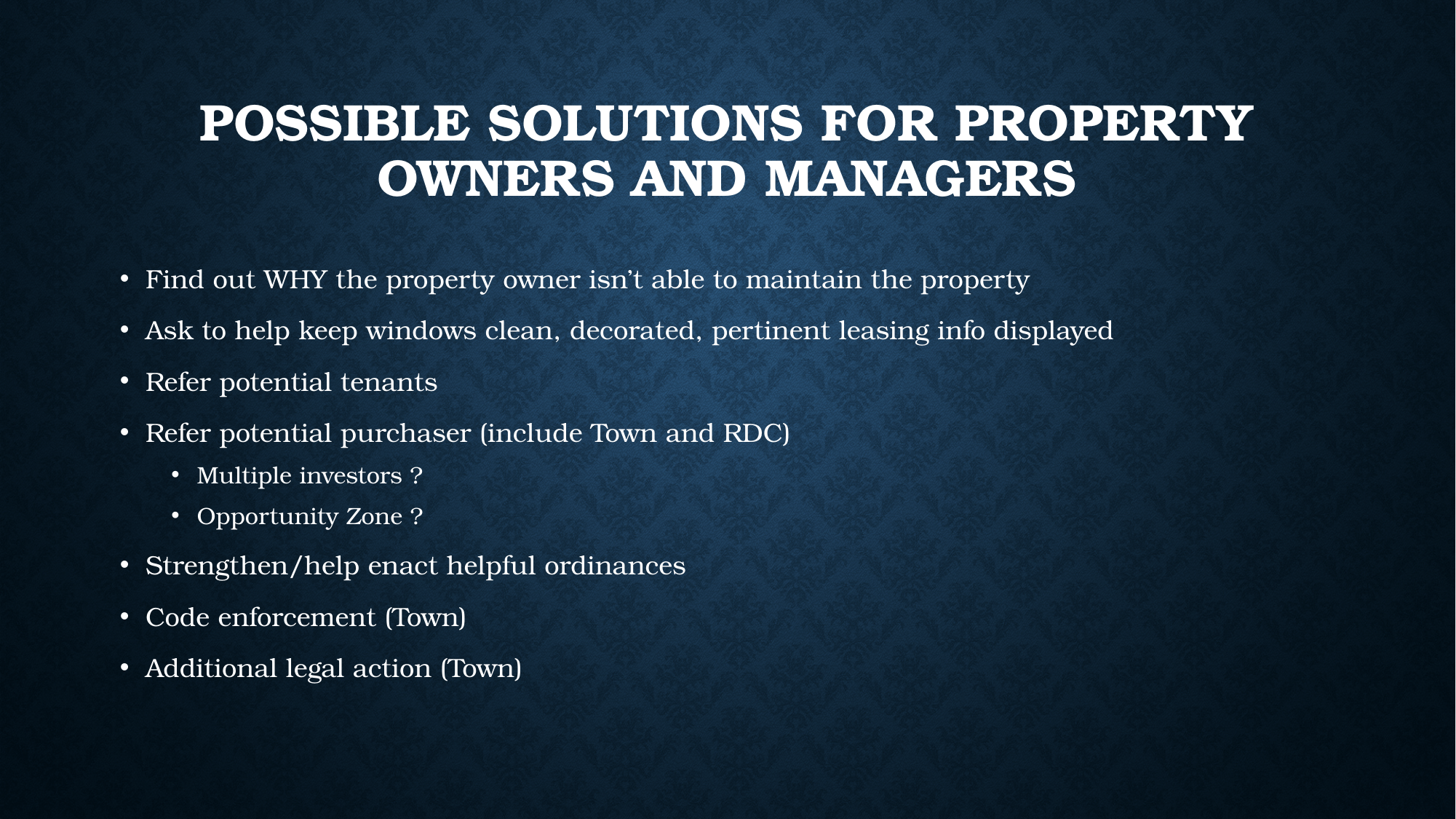

# Possible solutions for property owners and managers
Find out WHY the property owner isn’t able to maintain the property
Ask to help keep windows clean, decorated, pertinent leasing info displayed
Refer potential tenants
Refer potential purchaser (include Town and RDC)
Multiple investors ?
Opportunity Zone ?
Strengthen/help enact helpful ordinances
Code enforcement (Town)
Additional legal action (Town)